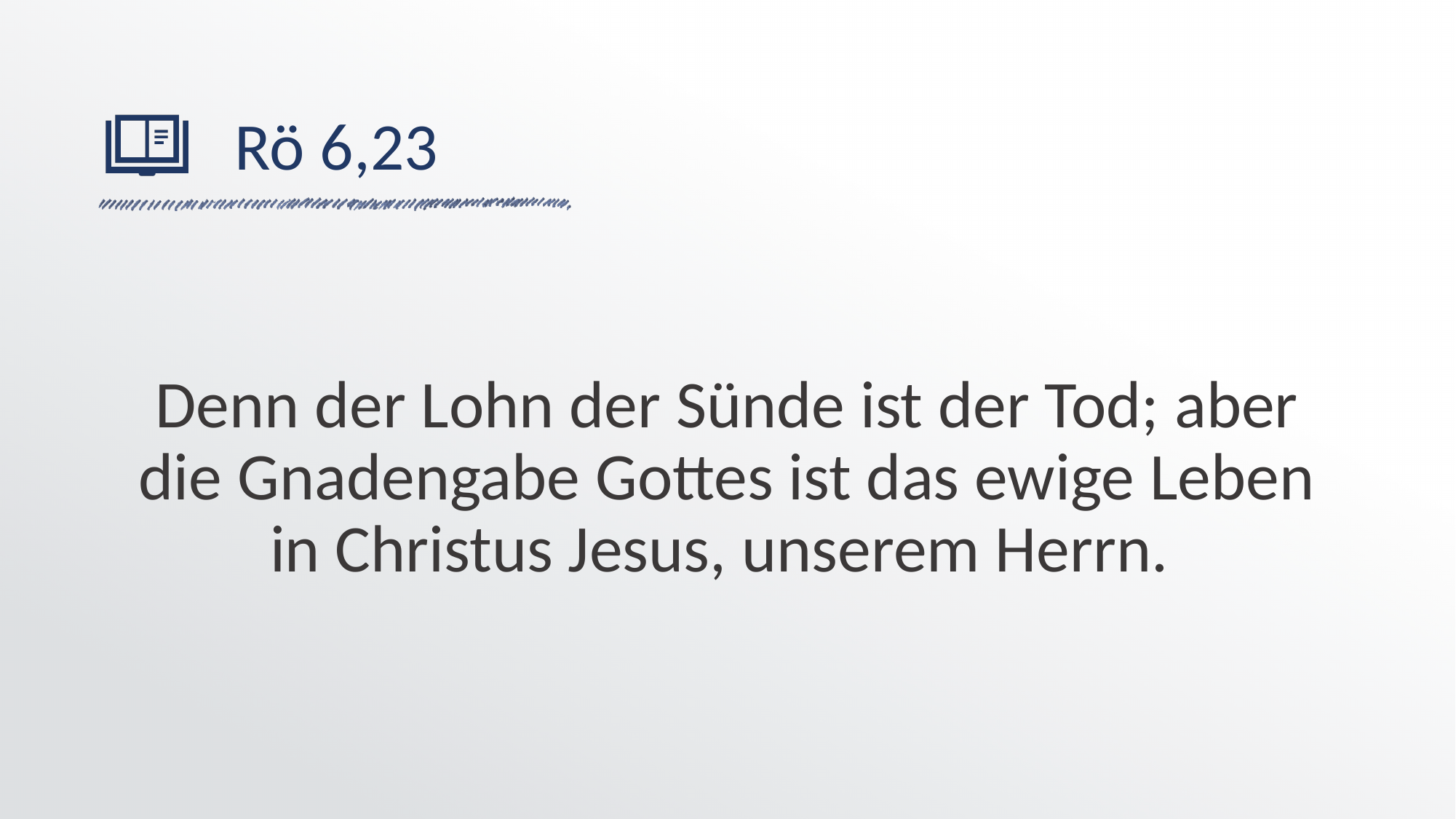

# Rö 6,23
Denn der Lohn der Sünde ist der Tod; aber die Gnadengabe Gottes ist das ewige Leben in Christus Jesus, unserem Herrn.